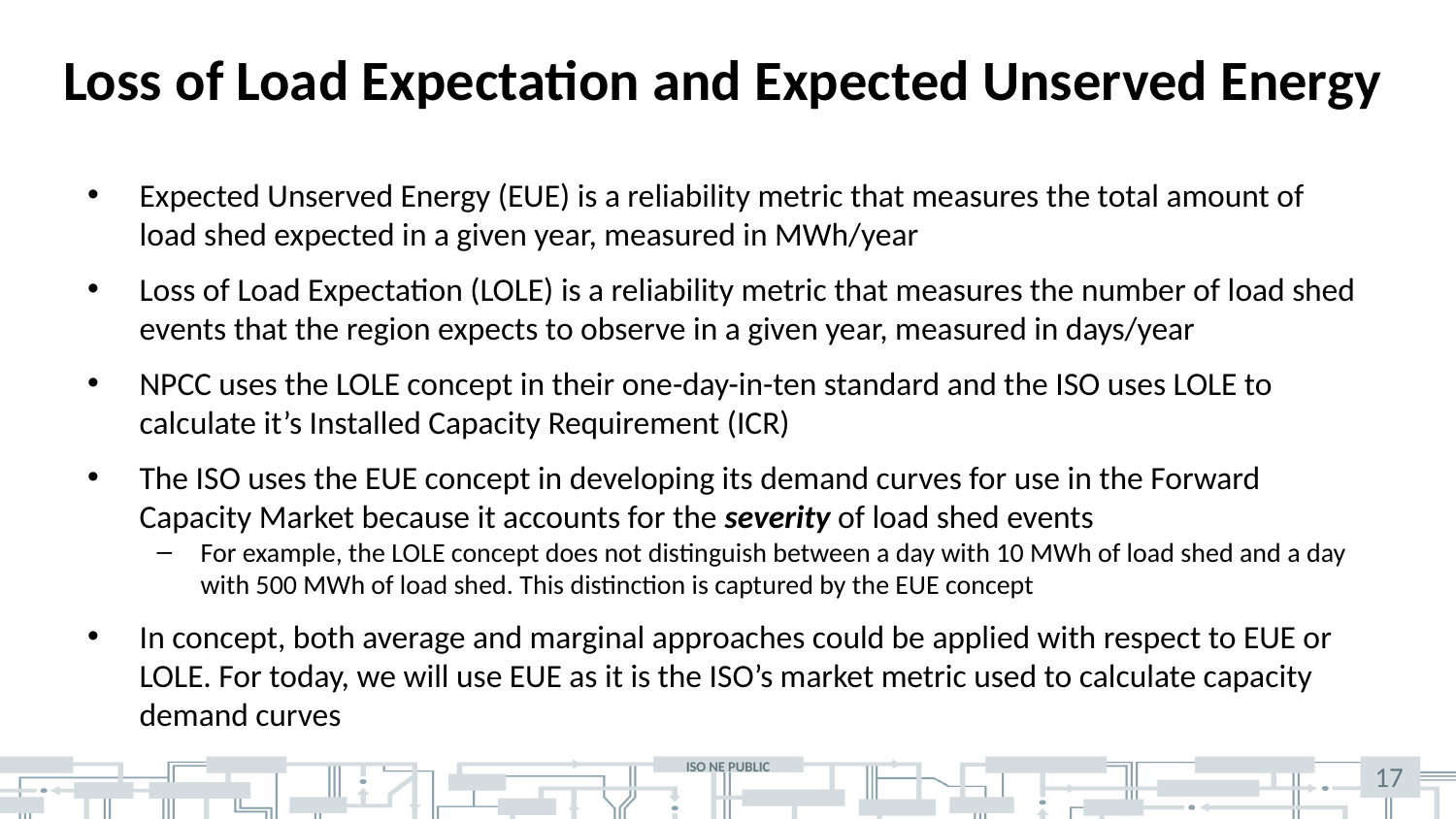

# Loss of Load Expectation and Expected Unserved Energy
Expected Unserved Energy (EUE) is a reliability metric that measures the total amount of load shed expected in a given year, measured in MWh/year
Loss of Load Expectation (LOLE) is a reliability metric that measures the number of load shed events that the region expects to observe in a given year, measured in days/year
NPCC uses the LOLE concept in their one-day-in-ten standard and the ISO uses LOLE to calculate it’s Installed Capacity Requirement (ICR)
The ISO uses the EUE concept in developing its demand curves for use in the Forward Capacity Market because it accounts for the severity of load shed events
For example, the LOLE concept does not distinguish between a day with 10 MWh of load shed and a day with 500 MWh of load shed. This distinction is captured by the EUE concept
In concept, both average and marginal approaches could be applied with respect to EUE or LOLE. For today, we will use EUE as it is the ISO’s market metric used to calculate capacity demand curves

17